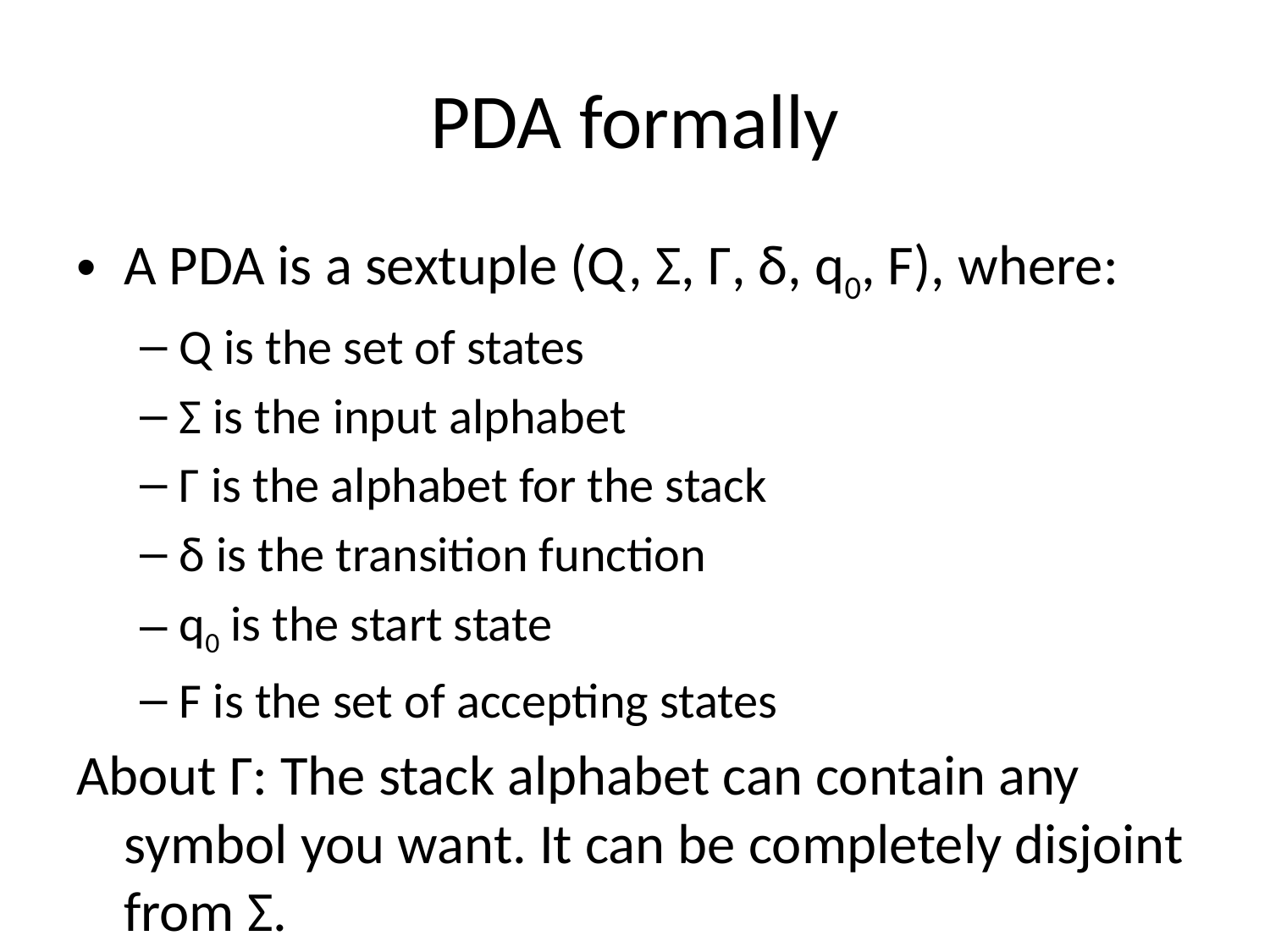

# PDA formally
A PDA is a sextuple (Q, Σ, Γ, δ, q0, F), where:
Q is the set of states
Σ is the input alphabet
Γ is the alphabet for the stack
δ is the transition function
q0 is the start state
F is the set of accepting states
About Γ: The stack alphabet can contain any symbol you want. It can be completely disjoint from Σ.